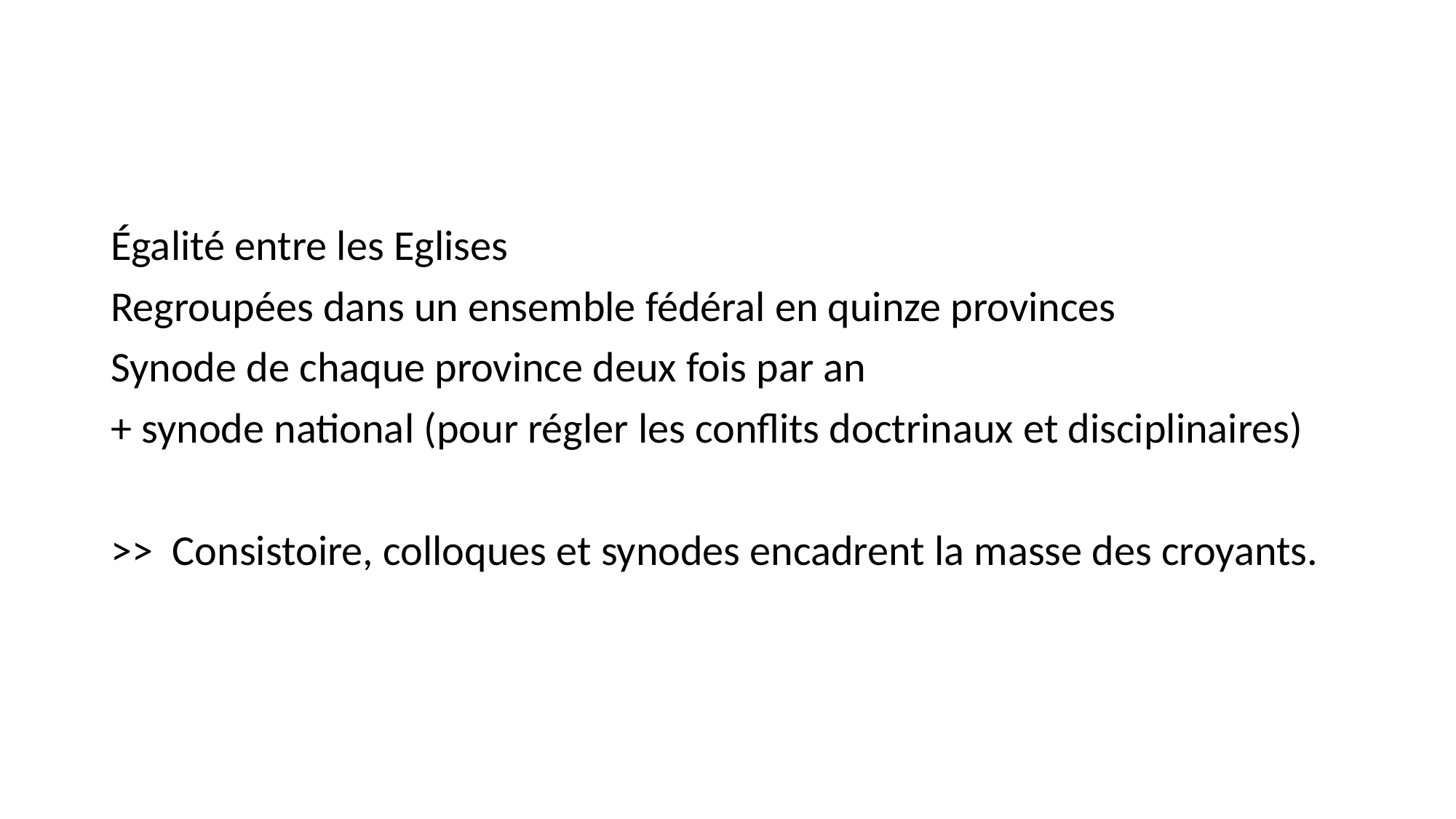

#
Égalité entre les Eglises
Regroupées dans un ensemble fédéral en quinze provinces
Synode de chaque province deux fois par an
+ synode national (pour régler les conflits doctrinaux et disciplinaires)

>>  Consistoire, colloques et synodes encadrent la masse des croyants.